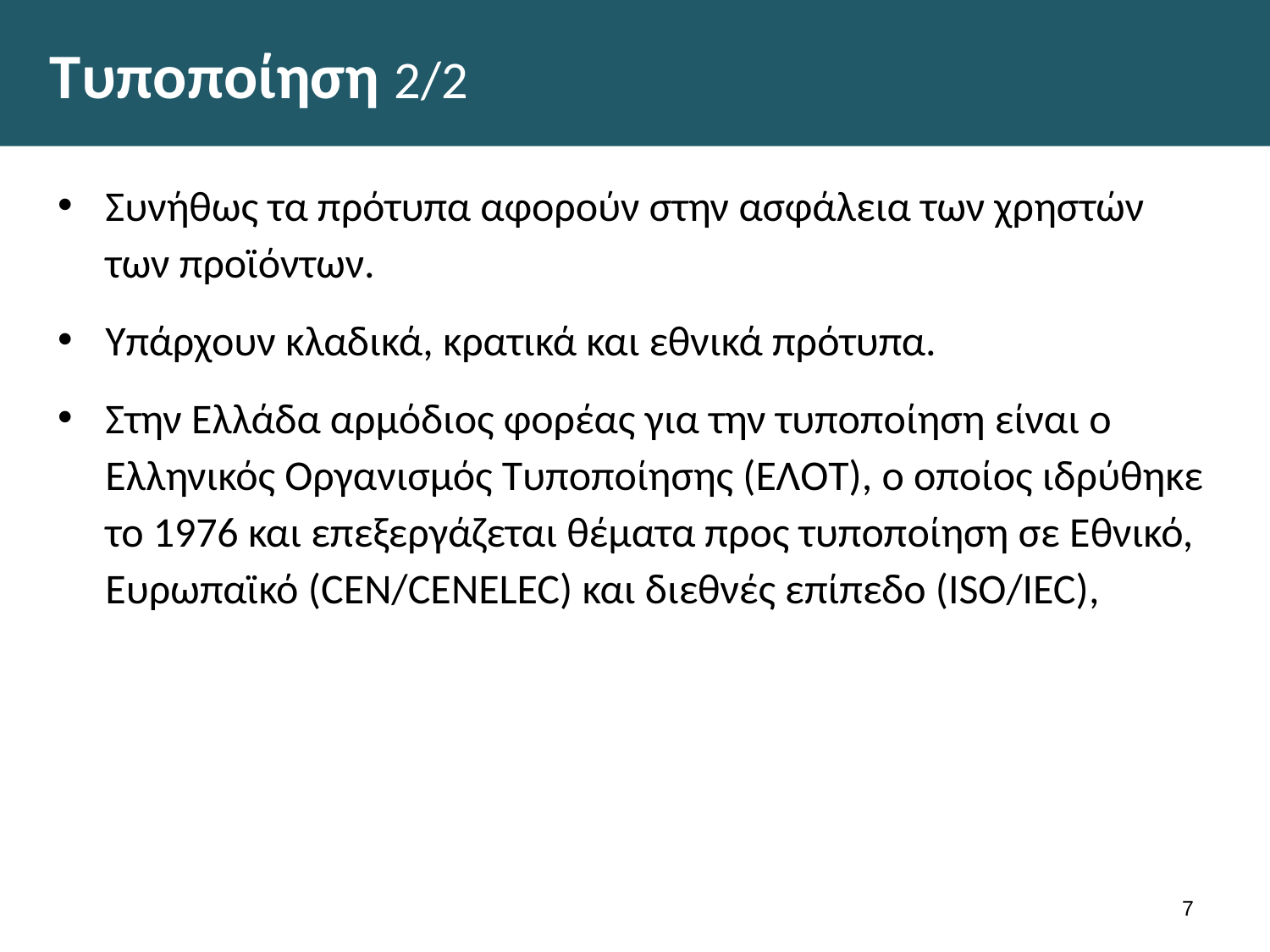

# Τυποποίηση 2/2
Συνήθως τα πρότυπα αφορούν στην ασφάλεια των χρηστών των προϊόντων.
Υπάρχουν κλαδικά, κρατικά και εθνικά πρότυπα.
Στην Ελλάδα αρμόδιος φορέας για την τυποποίηση είναι ο Ελληνικός Οργανισμός Τυποποίησης (ΕΛOΤ), ο οποίος ιδρύθηκε το 1976 και επεξεργάζεται θέματα προς τυποποίηση σε Εθνικό, Ευρωπαϊκό (CEN/CENELEC) και διεθνές επίπεδο (ISO/IEC),
7